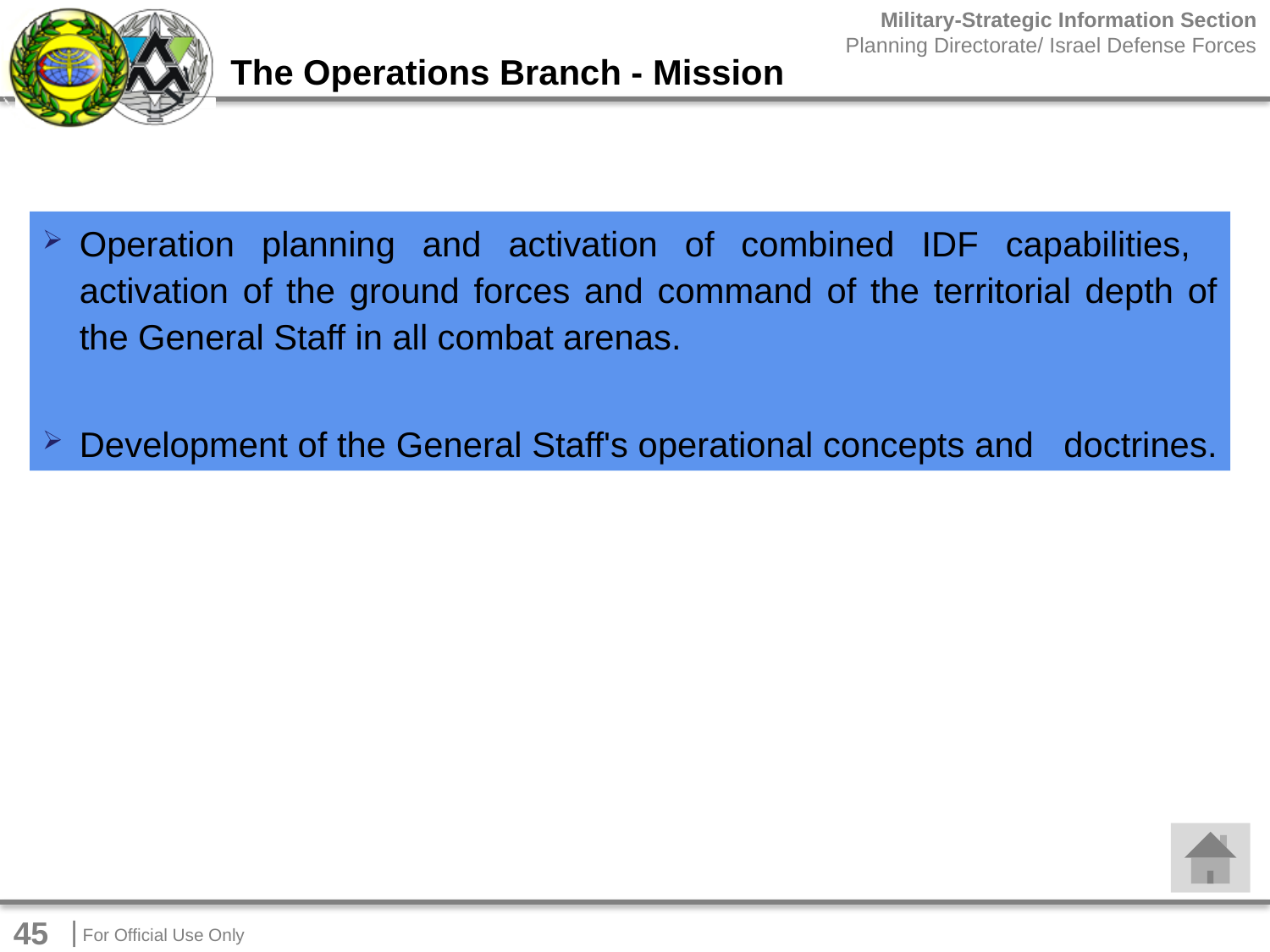

The Operations Branch - Mission

Operation planning and activation of combined IDF capabilities,  activation of the ground forces and command of the territorial depth of the General Staff in all combat arenas.

Development of the General Staff's operational concepts and   doctrines.

45